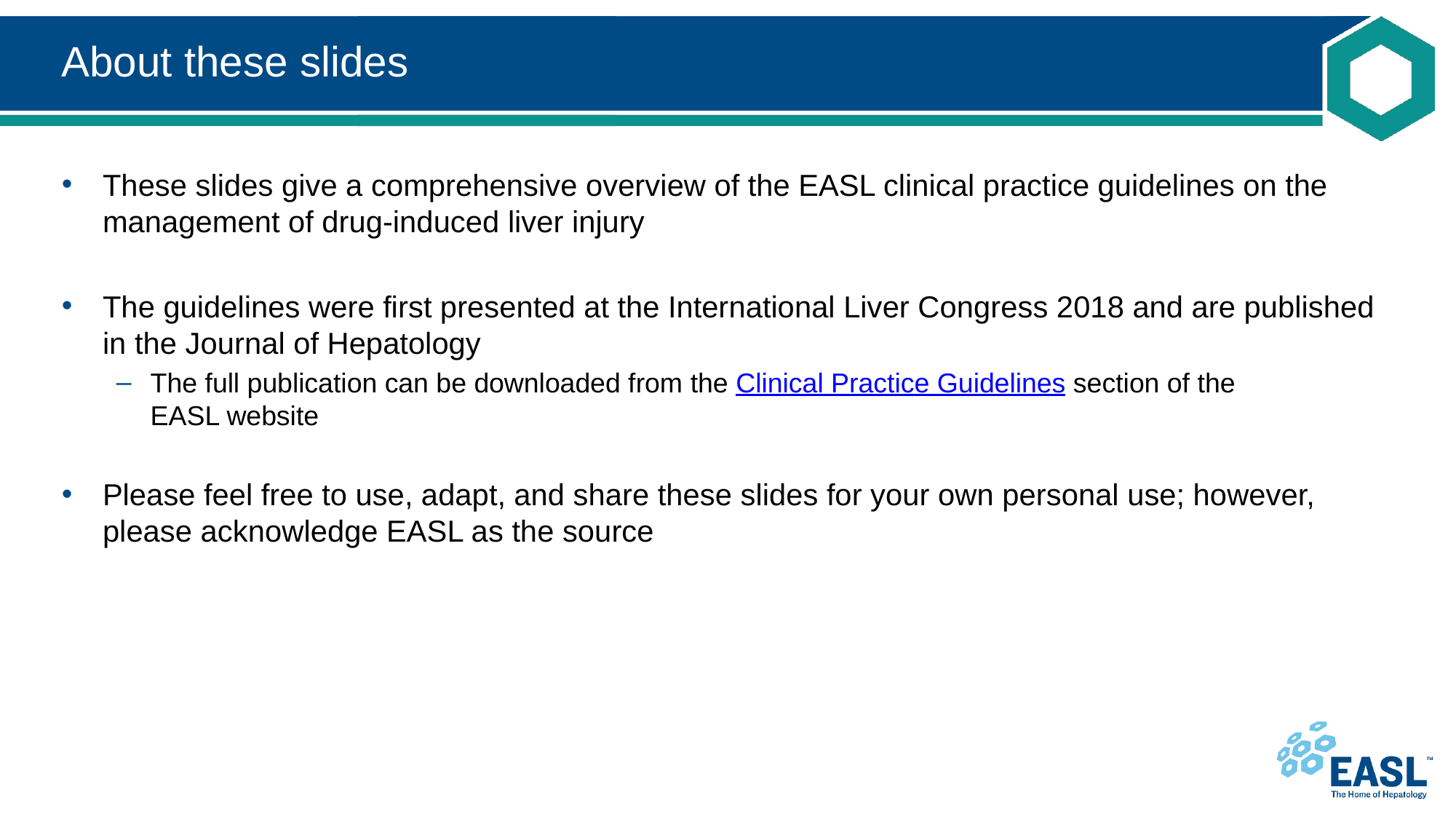

# About these slides
These slides give a comprehensive overview of the EASL clinical practice guidelines on the management of drug-induced liver injury

The guidelines were first presented at the International Liver Congress 2018 and are published in the Journal of Hepatology
The full publication can be downloaded from the Clinical Practice Guidelines section of the
EASL website

Please feel free to use, adapt, and share these slides for your own personal use; however, please acknowledge EASL as the source